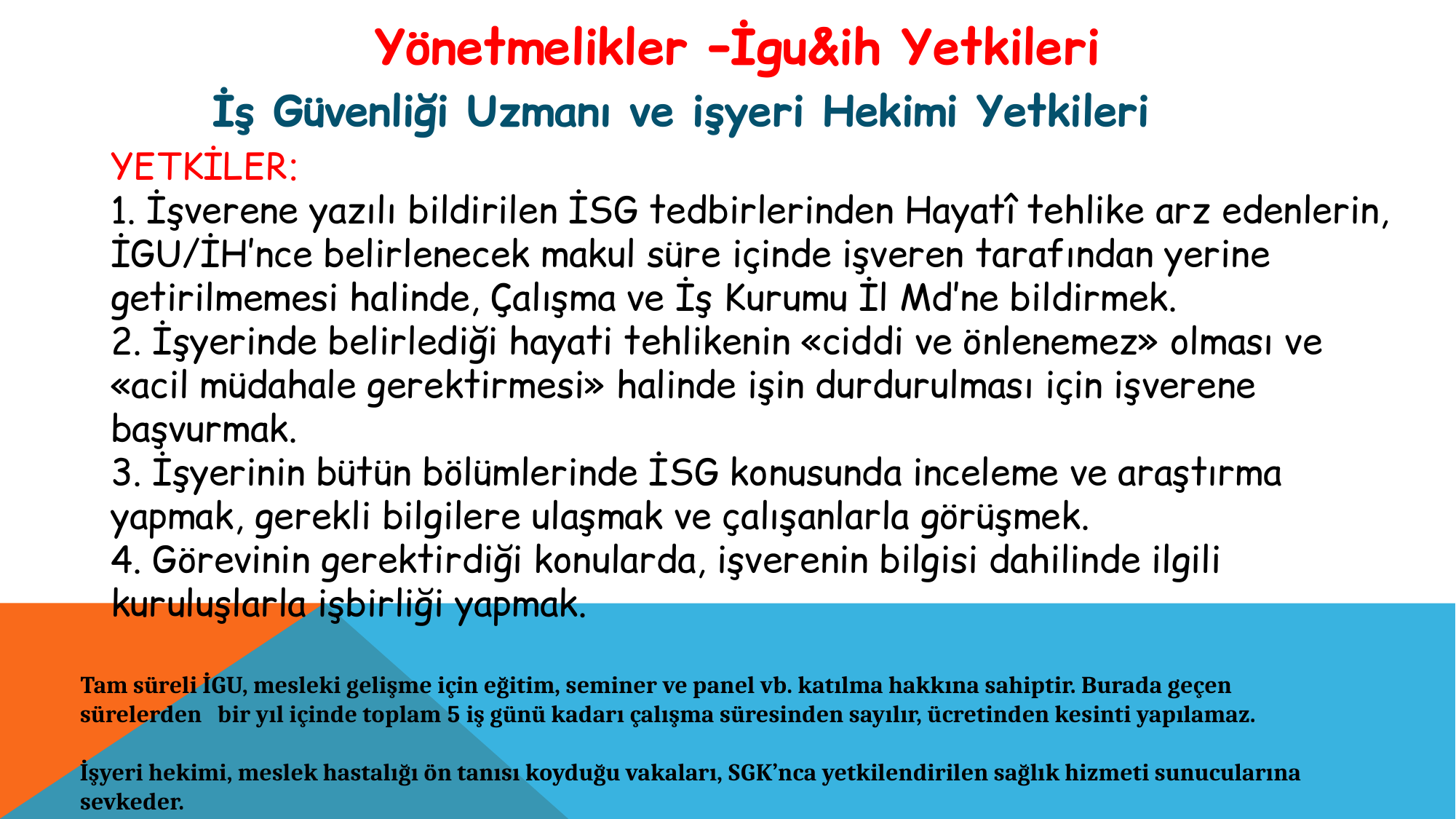

Yönetmelikler –İgu&ih Yetkileri

İş Güvenliği Uzmanı ve işyeri Hekimi Yetkileri
YETKİLER:
1. İşverene yazılı bildirilen İSG tedbirlerinden Hayatî tehlike arz edenlerin, İGU/İH’nce belirlenecek makul süre içinde işveren tarafından yerine getirilmemesi halinde, Çalışma ve İş Kurumu İl Md’ne bildirmek.
2. İşyerinde belirlediği hayati tehlikenin «ciddi ve önlenemez» olması ve «acil müdahale gerektirmesi» halinde işin durdurulması için işverene başvurmak.
3. İşyerinin bütün bölümlerinde İSG konusunda inceleme ve araştırma yapmak, gerekli bilgilere ulaşmak ve çalışanlarla görüşmek.
4. Görevinin gerektirdiği konularda, işverenin bilgisi dahilinde ilgili kuruluşlarla işbirliği yapmak.
Tam süreli İGU, mesleki gelişme için eğitim, seminer ve panel vb. katılma hakkına sahiptir. Burada geçen sürelerden   bir yıl içinde toplam 5 iş günü kadarı çalışma süresinden sayılır, ücretinden kesinti yapılamaz.

İşyeri hekimi, meslek hastalığı ön tanısı koyduğu vakaları, SGK’nca yetkilendirilen sağlık hizmeti sunucularına sevkeder.